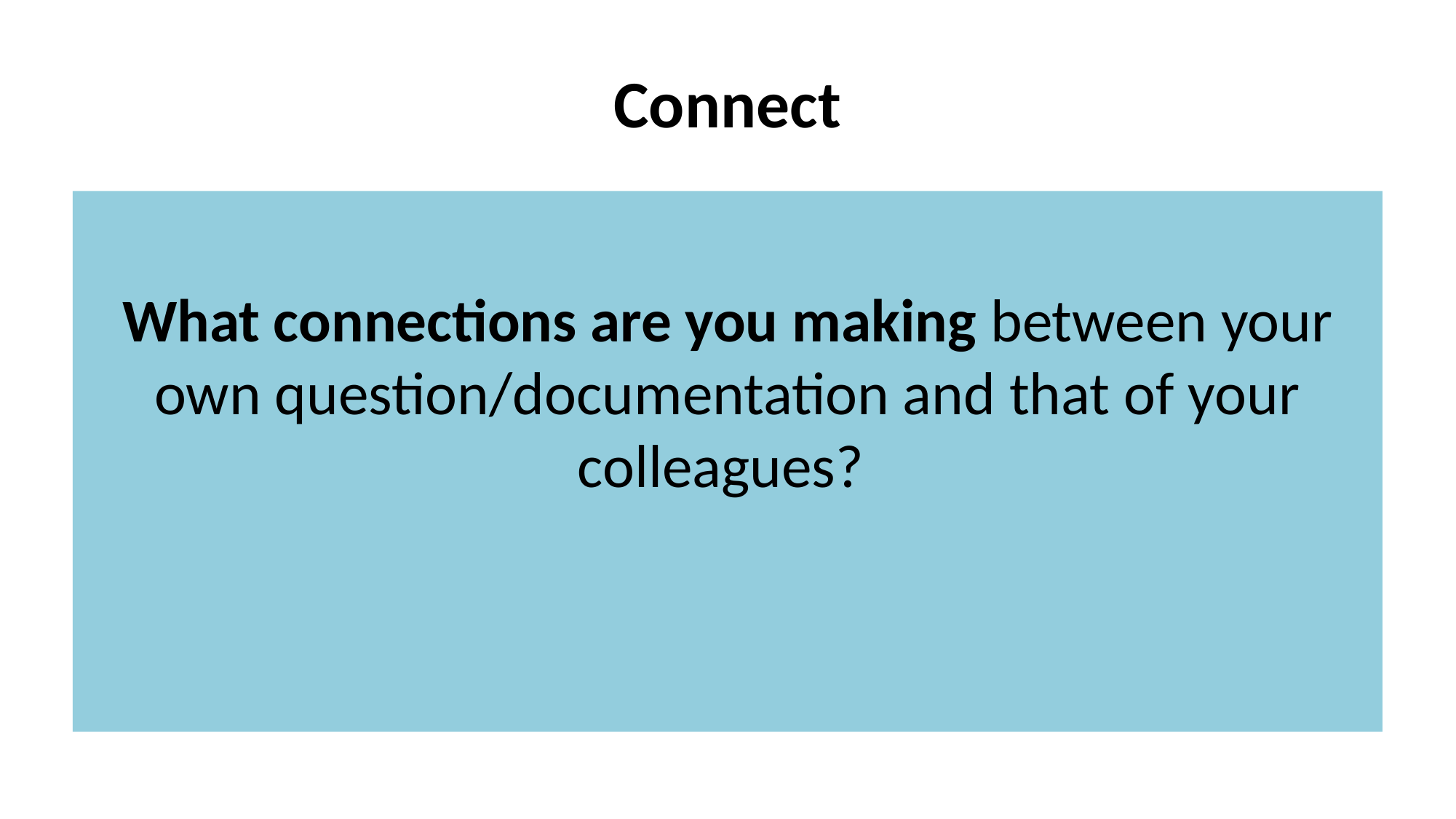

# Connect

What connections are you making between your own question/documentation and that of your colleagues?